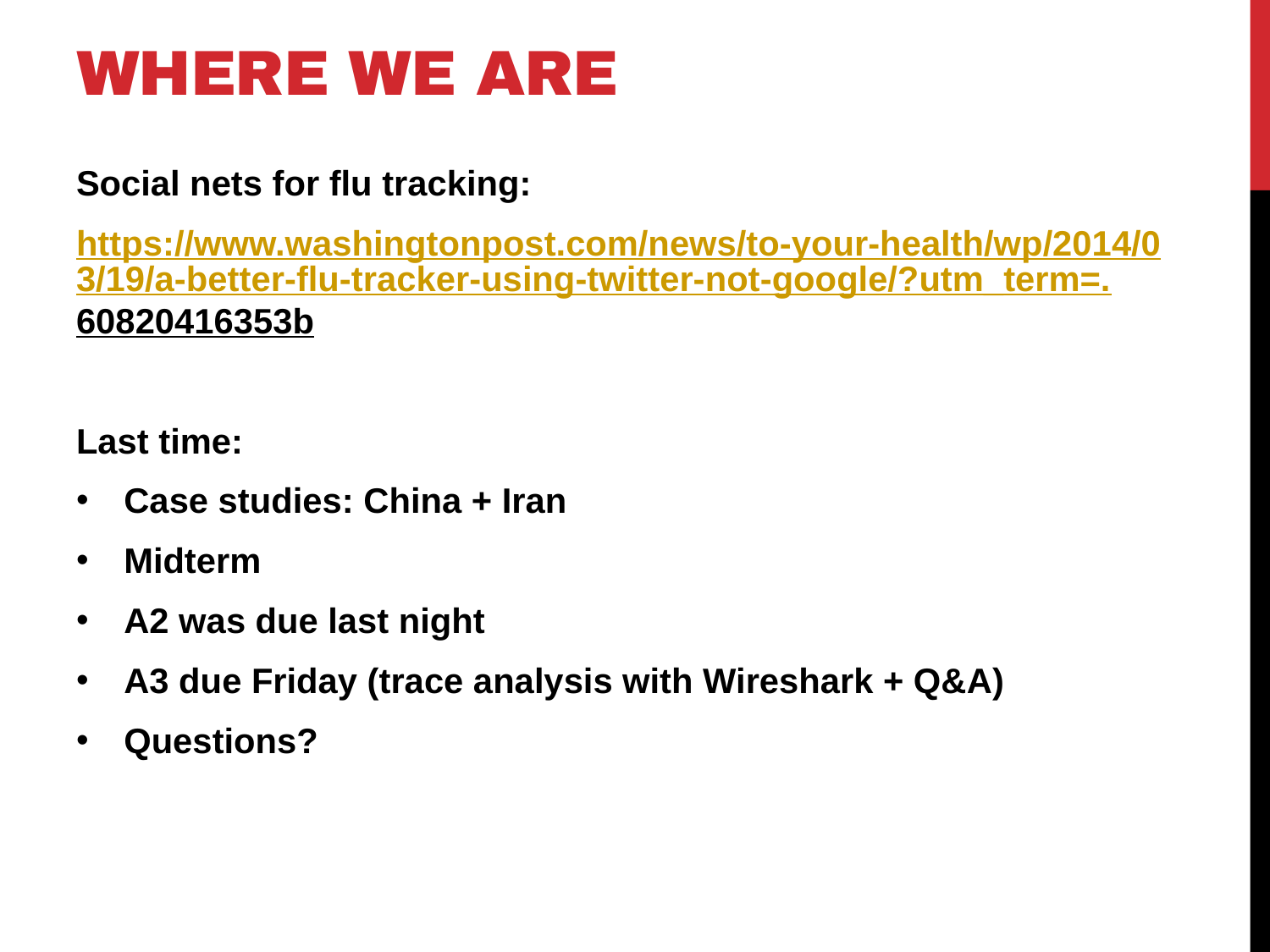

# Where we are
Social nets for flu tracking:
https://www.washingtonpost.com/news/to-your-health/wp/2014/03/19/a-better-flu-tracker-using-twitter-not-google/?utm_term=.60820416353b

Last time:
Case studies: China + Iran
Midterm
A2 was due last night
A3 due Friday (trace analysis with Wireshark + Q&A)
Questions?